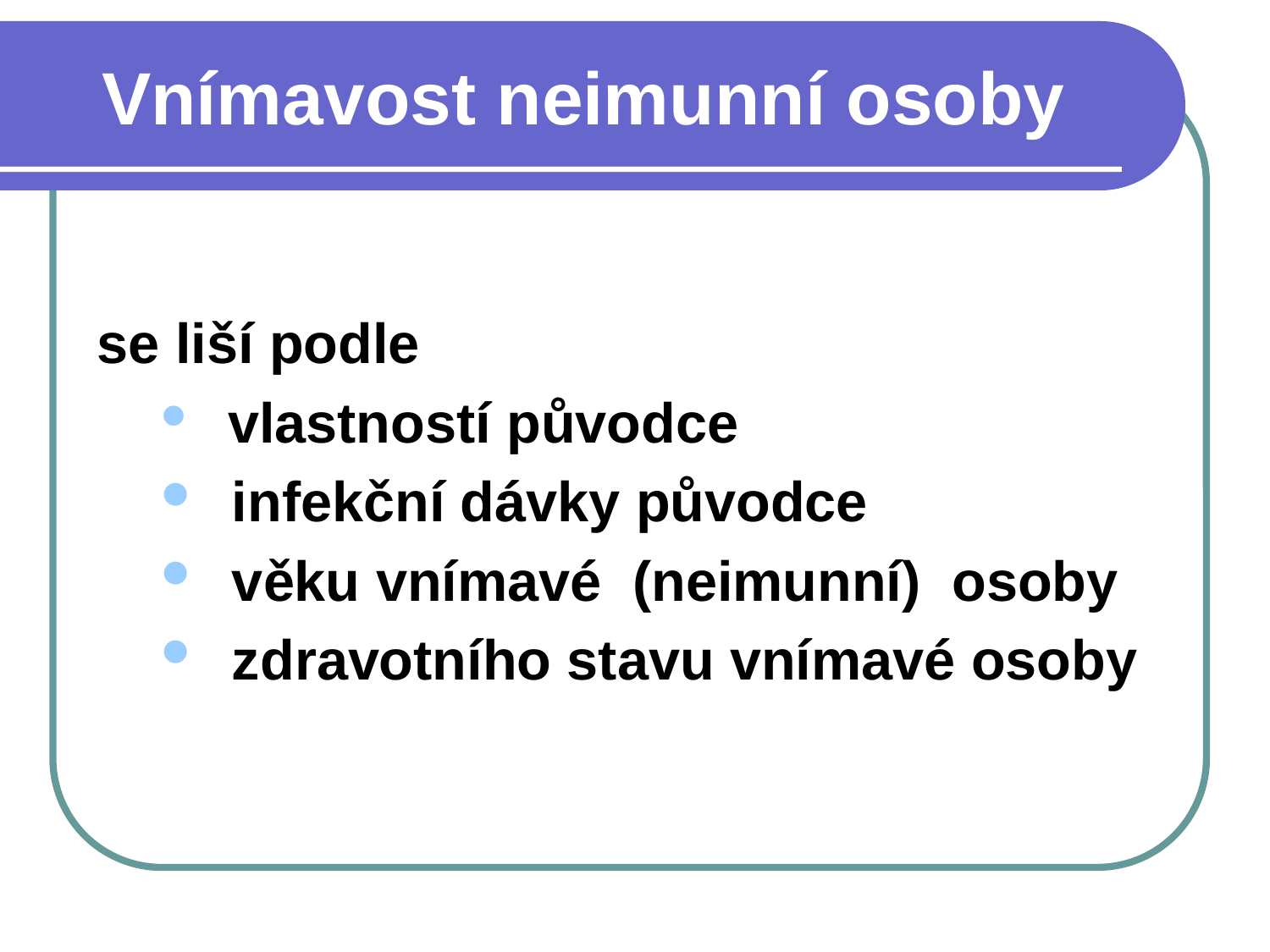

# Vnímavost neimunní osoby

se liší podle
  vlastností původce
  infekční dávky původce
  věku vnímavé  (neimunní)  osoby
  zdravotního stavu vnímavé osoby